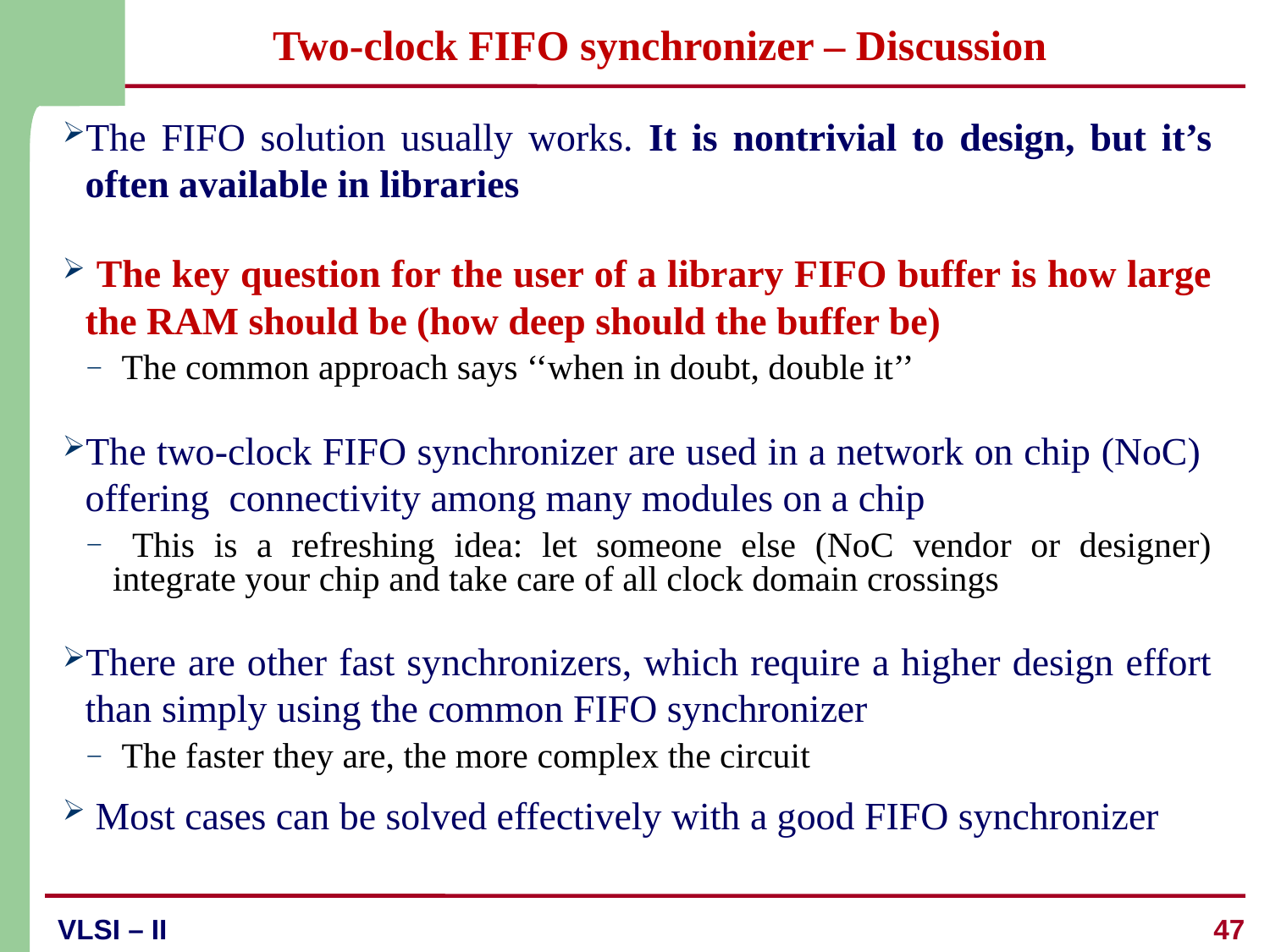

# Two-clock FIFO synchronizer – Discussion
The FIFO solution usually works. It is nontrivial to design, but it’s often available in libraries

 The key question for the user of a library FIFO buffer is how large the RAM should be (how deep should the buffer be)
 The common approach says ‘‘when in doubt, double it’’

The two-clock FIFO synchronizer are used in a network on chip (NoC)  offering  connectivity among many modules on a chip
 This is a refreshing idea: let someone else (NoC vendor or designer) integrate your chip and take care of all clock domain crossings

There are other fast synchronizers, which require a higher design effort than simply using the common FIFO synchronizer
 The faster they are, the more complex the circuit
 Most cases can be solved effectively with a good FIFO synchronizer
47
VLSI – II